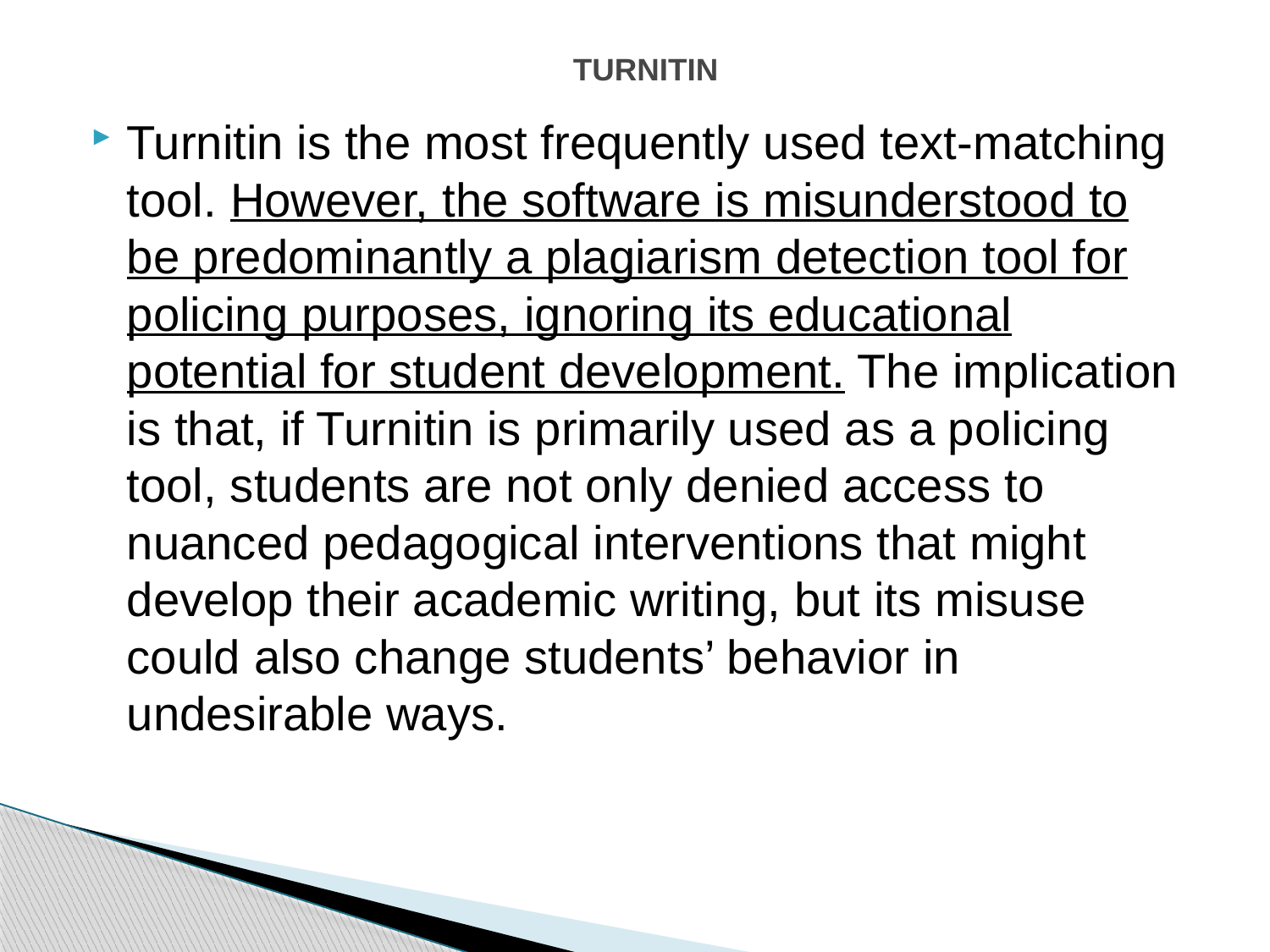

# TURNITIN
Turnitin is the most frequently used text-matching tool. However, the software is misunderstood to be predominantly a plagiarism detection tool for policing purposes, ignoring its educational potential for student development. The implication is that, if Turnitin is primarily used as a policing tool, students are not only denied access to nuanced pedagogical interventions that might develop their academic writing, but its misuse could also change students’ behavior in undesirable ways.